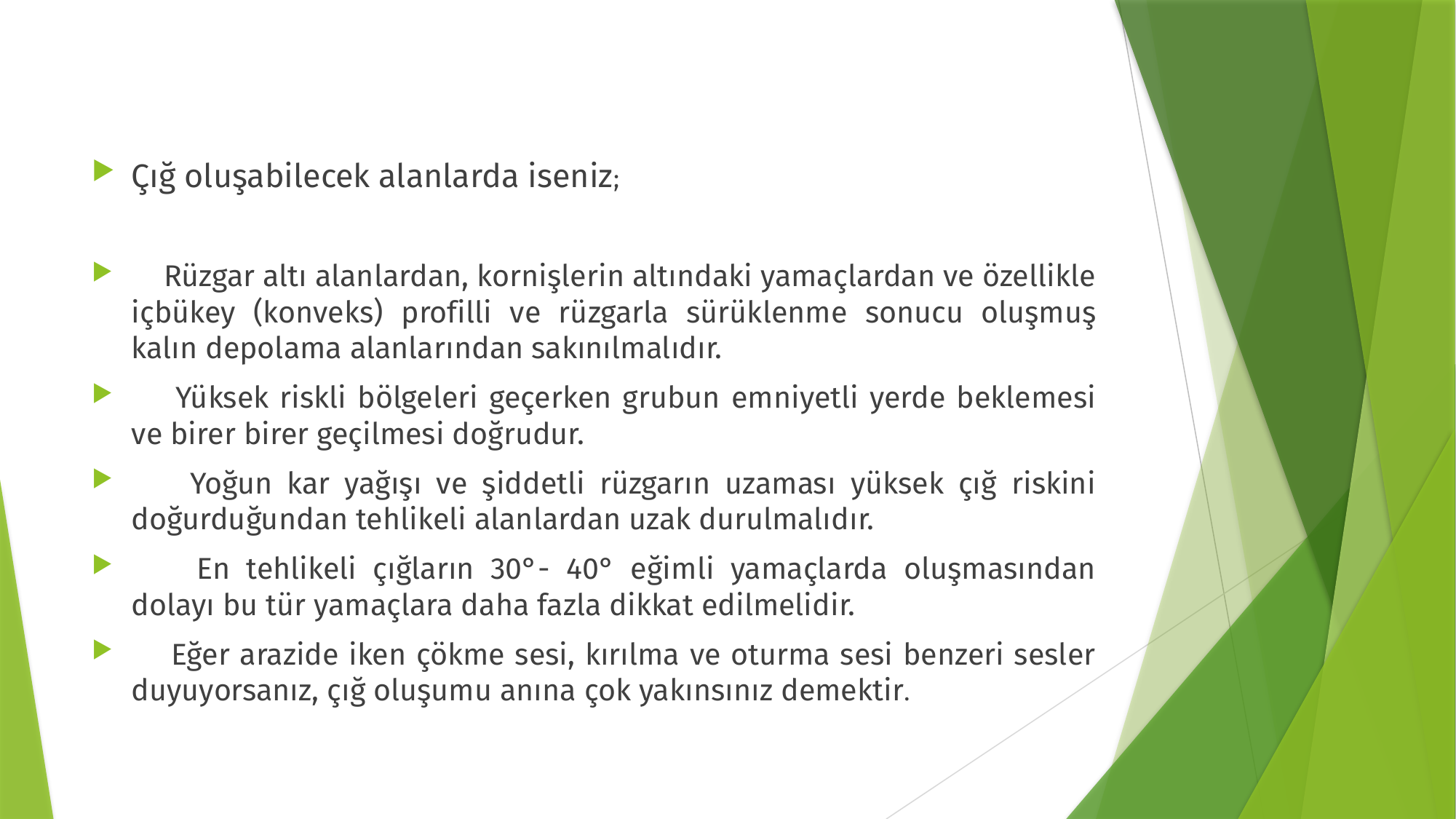

Çığ oluşabilecek alanlarda iseniz;

    Rüzgar altı alanlardan, kornişlerin altındaki yamaçlardan ve özellikle içbükey (konveks) profilli ve rüzgarla sürüklenme sonucu oluşmuş kalın depolama alanlarından sakınılmalıdır.
    Yüksek riskli bölgeleri geçerken grubun emniyetli yerde beklemesi ve birer birer geçilmesi doğrudur.
    Yoğun kar yağışı ve şiddetli rüzgarın uzaması yüksek çığ riskini doğurduğundan tehlikeli alanlardan uzak durulmalıdır.
    En tehlikeli çığların 30°- 40° eğimli yamaçlarda oluşmasından dolayı bu tür yamaçlara daha fazla dikkat edilmelidir.
    Eğer arazide iken çökme sesi, kırılma ve oturma sesi benzeri sesler duyuyorsanız, çığ oluşumu anına çok yakınsınız demektir.